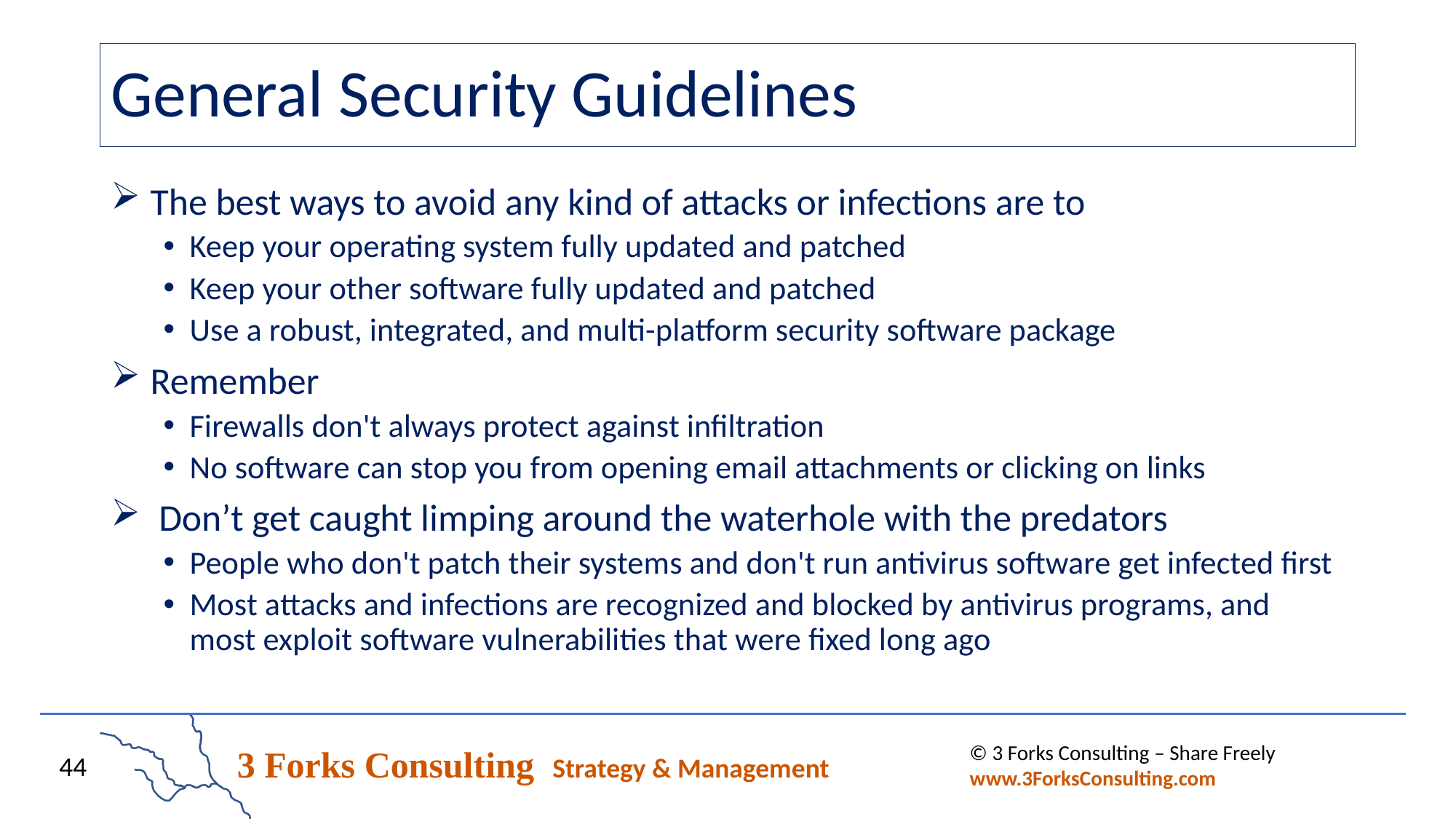

# General Security Guidelines
The best ways to avoid any kind of attacks or infections are to
Keep your operating system fully updated and patched
Keep your other software fully updated and patched
Use a robust, integrated, and multi-platform security software package
Remember
Firewalls don't always protect against infiltration
No software can stop you from opening email attachments or clicking on links
 Don’t get caught limping around the waterhole with the predators
People who don't patch their systems and don't run antivirus software get infected first
Most attacks and infections are recognized and blocked by antivirus programs, and most exploit software vulnerabilities that were fixed long ago
© 3 Forks Consulting – Share Freely www.3ForksConsulting.com
44